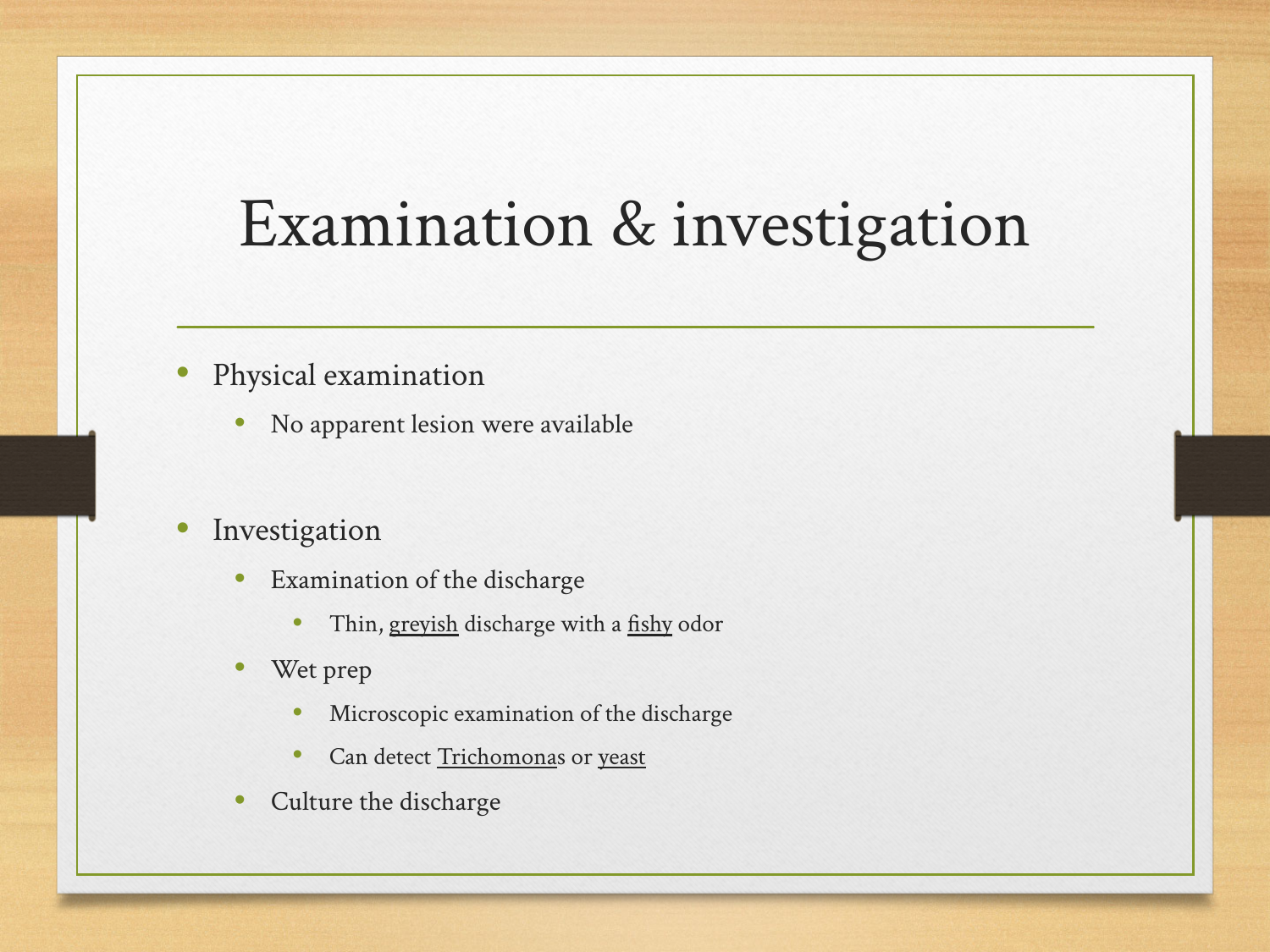

# Examination & investigation
Physical examination
No apparent lesion were available

Investigation
Examination of the discharge
Thin, greyish discharge with a fishy odor
Wet prep
Microscopic examination of the discharge
Can detect Trichomonas or yeast
Culture the discharge